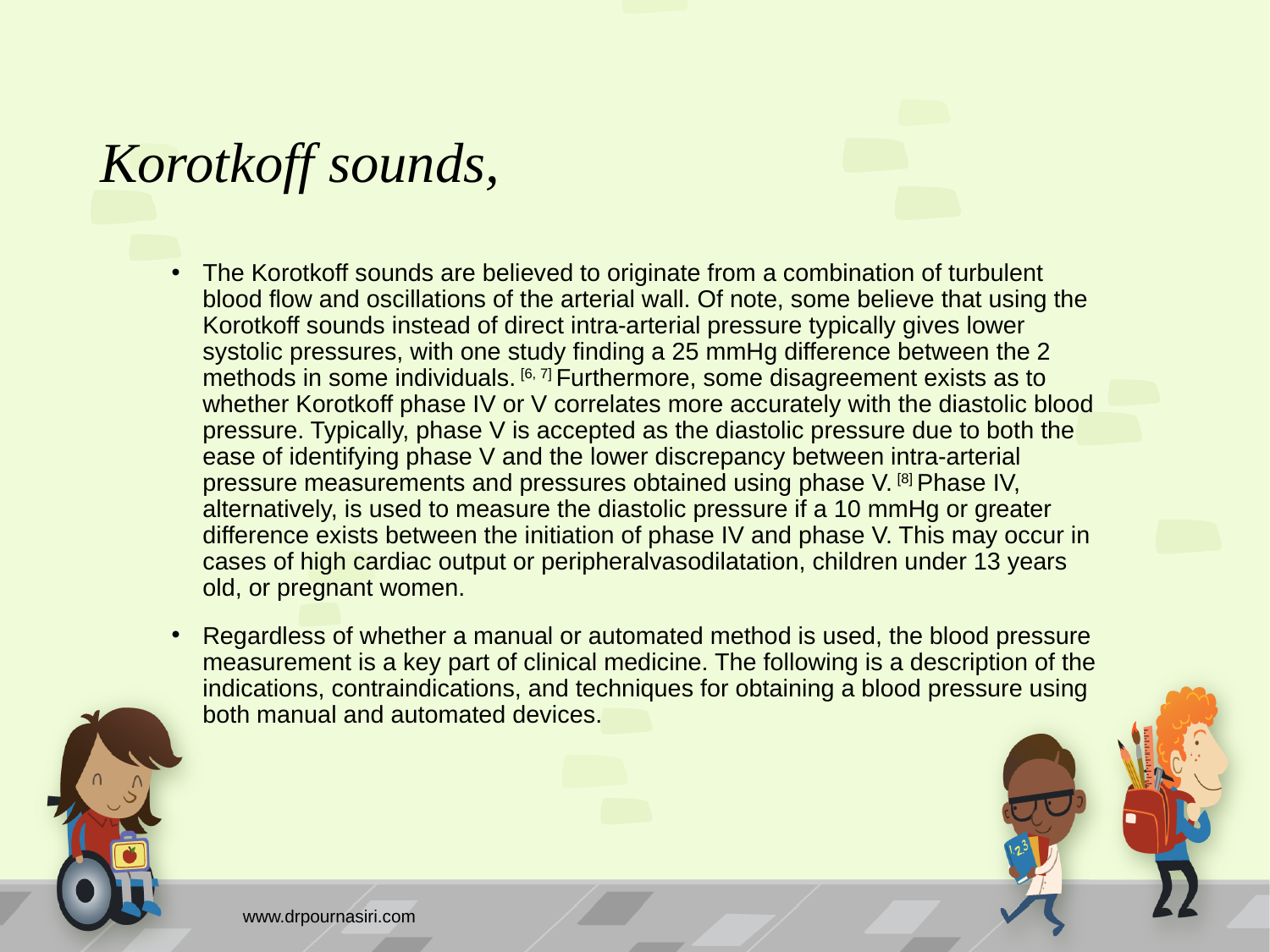

# Korotkoff sounds,
The Korotkoff sounds are believed to originate from a combination of turbulent blood flow and oscillations of the arterial wall. Of note, some believe that using the Korotkoff sounds instead of direct intra-arterial pressure typically gives lower systolic pressures, with one study finding a 25 mmHg difference between the 2 methods in some individuals. [6, 7] Furthermore, some disagreement exists as to whether Korotkoff phase IV or V correlates more accurately with the diastolic blood pressure. Typically, phase V is accepted as the diastolic pressure due to both the ease of identifying phase V and the lower discrepancy between intra-arterial pressure measurements and pressures obtained using phase V. [8] Phase IV, alternatively, is used to measure the diastolic pressure if a 10 mmHg or greater difference exists between the initiation of phase IV and phase V. This may occur in cases of high cardiac output or peripheralvasodilatation, children under 13 years old, or pregnant women.
Regardless of whether a manual or automated method is used, the blood pressure measurement is a key part of clinical medicine. The following is a description of the indications, contraindications, and techniques for obtaining a blood pressure using both manual and automated devices.

www.drpournasiri.com